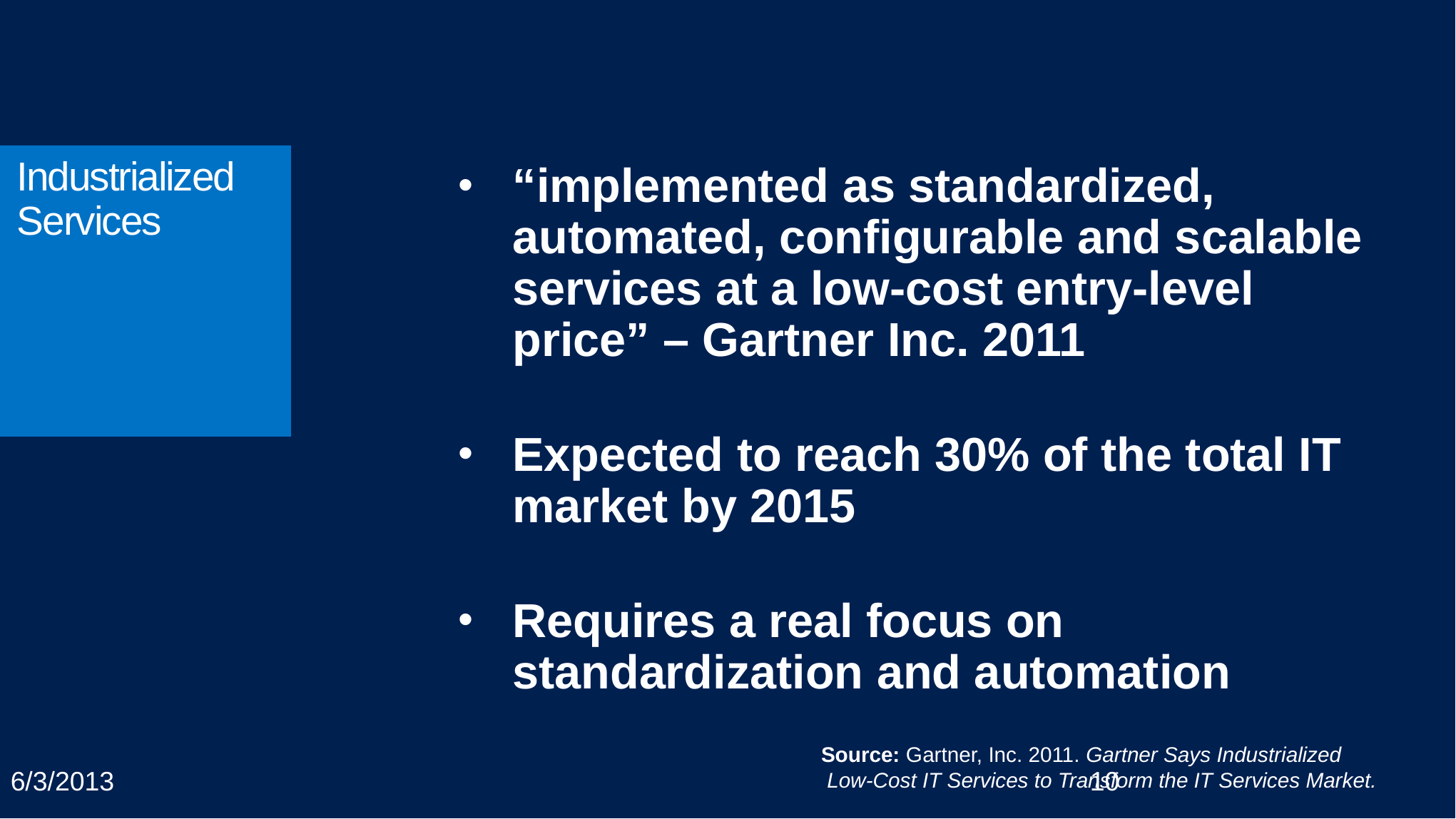

“implemented as standardized, automated, configurable and scalable services at a low-cost entry-level price” – Gartner Inc. 2011

Expected to reach 30% of the total IT market by 2015

Requires a real focus on standardization and automation

# Industrialized Services
Source: Gartner, Inc. 2011. Gartner Says Industrialized
 Low-Cost IT Services to Transform the IT Services Market.
6/3/2013
10